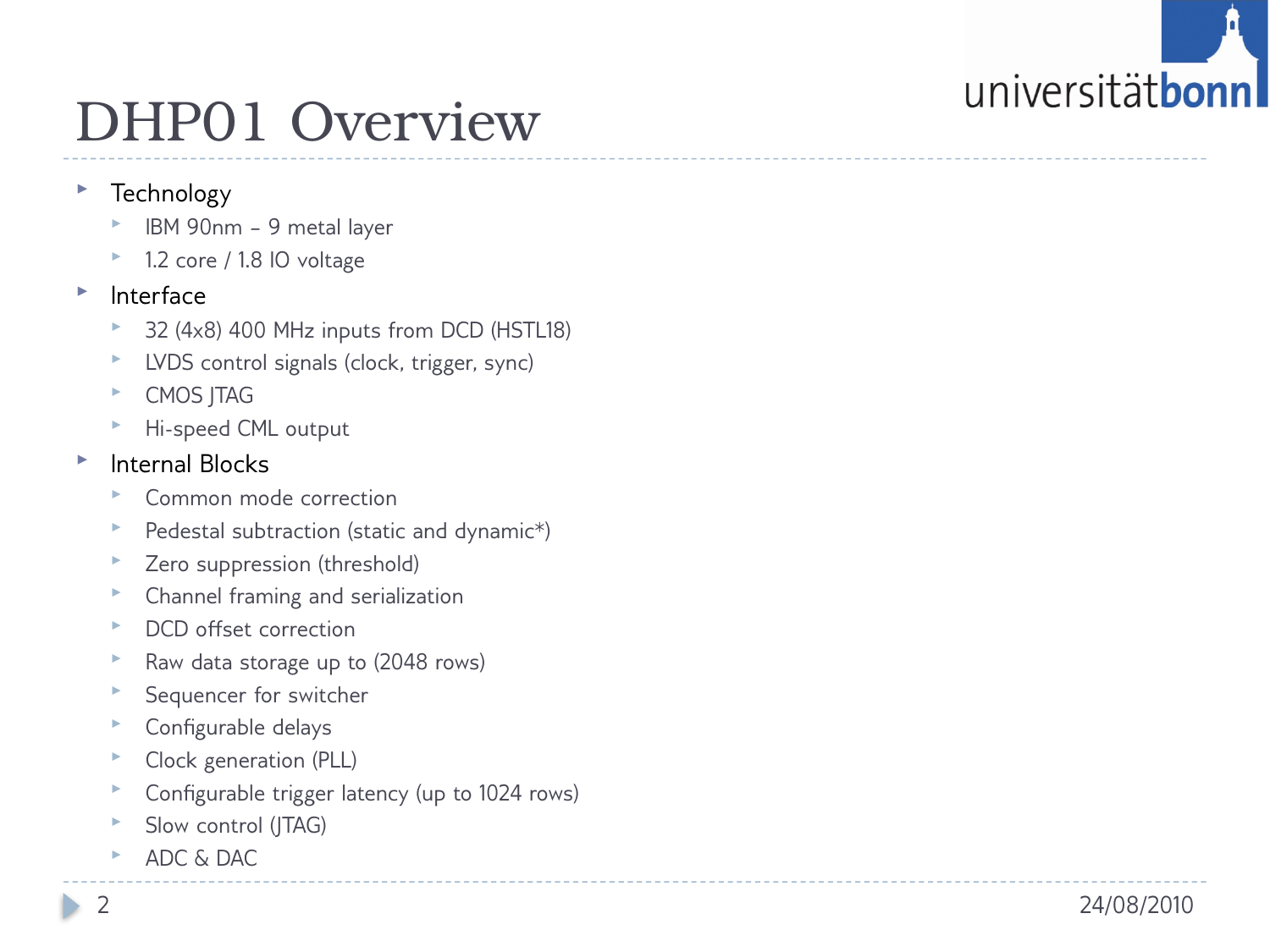

# DHP01 Overview
Technology
IBM 90nm – 9 metal layer
1.2 core / 1.8 IO voltage
Interface
32 (4x8) 400 MHz inputs from DCD (HSTL18)
LVDS control signals (clock, trigger, sync)
CMOS JTAG
Hi-speed CML output
Internal Blocks
Common mode correction
Pedestal subtraction (static and dynamic*)
Zero suppression (threshold)
Channel framing and serialization
DCD offset correction
Raw data storage up to (2048 rows)
Sequencer for switcher
Configurable delays
Clock generation (PLL)
Configurable trigger latency (up to 1024 rows)
Slow control (JTAG)
ADC & DAC
2
24/08/2010